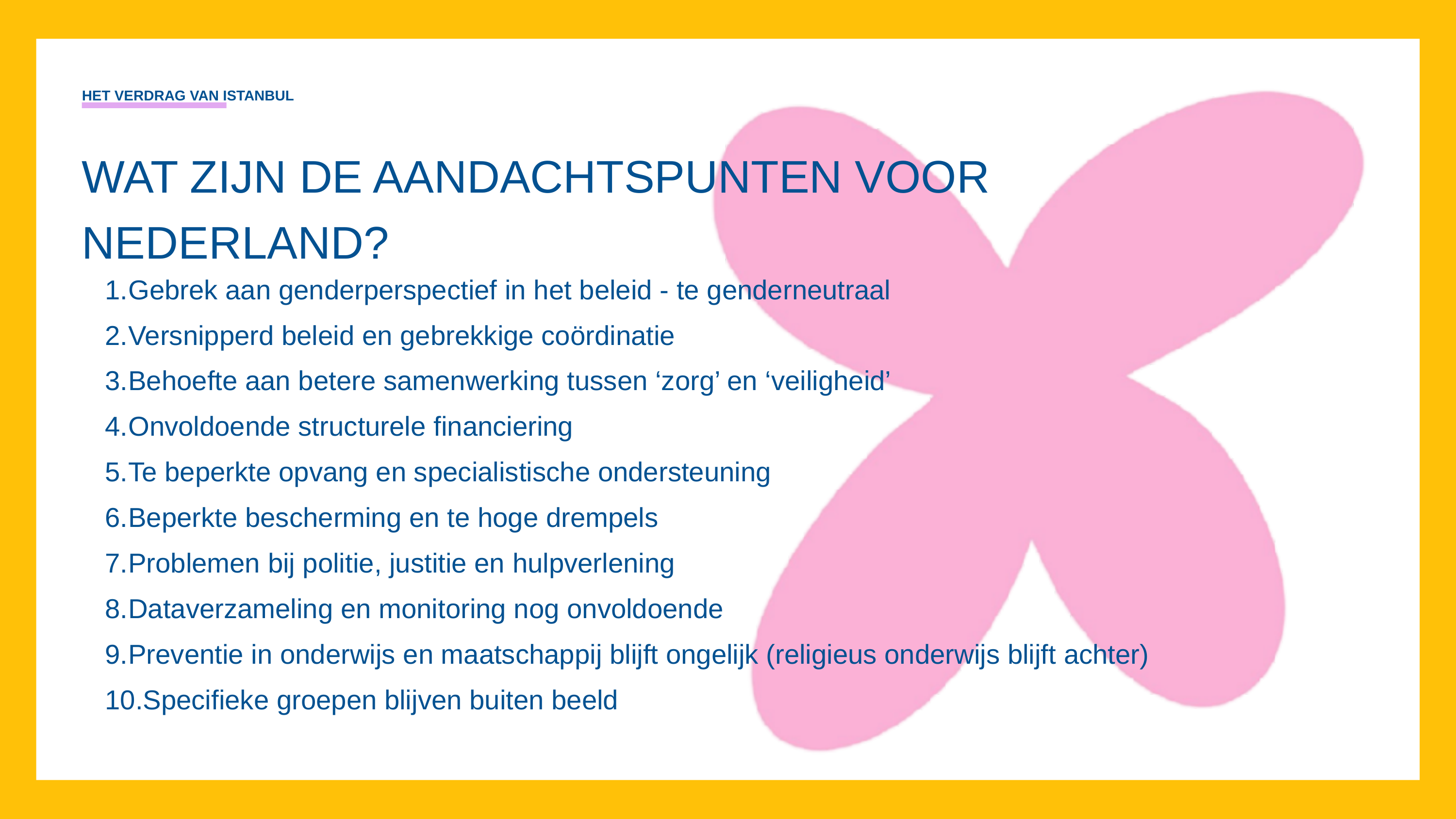

HET VERDRAG VAN ISTANBUL

WAT ZIJN DE AANDACHTSPUNTEN VOOR NEDERLAND?
Gebrek aan genderperspectief in het beleid - te genderneutraal
Versnipperd beleid en gebrekkige coördinatie
Behoefte aan betere samenwerking tussen ‘zorg’ en ‘veiligheid’
Onvoldoende structurele financiering
Te beperkte opvang en specialistische ondersteuning
Beperkte bescherming en te hoge drempels
Problemen bij politie, justitie en hulpverlening
Dataverzameling en monitoring nog onvoldoende
Preventie in onderwijs en maatschappij blijft ongelijk (religieus onderwijs blijft achter)
Specifieke groepen blijven buiten beeld